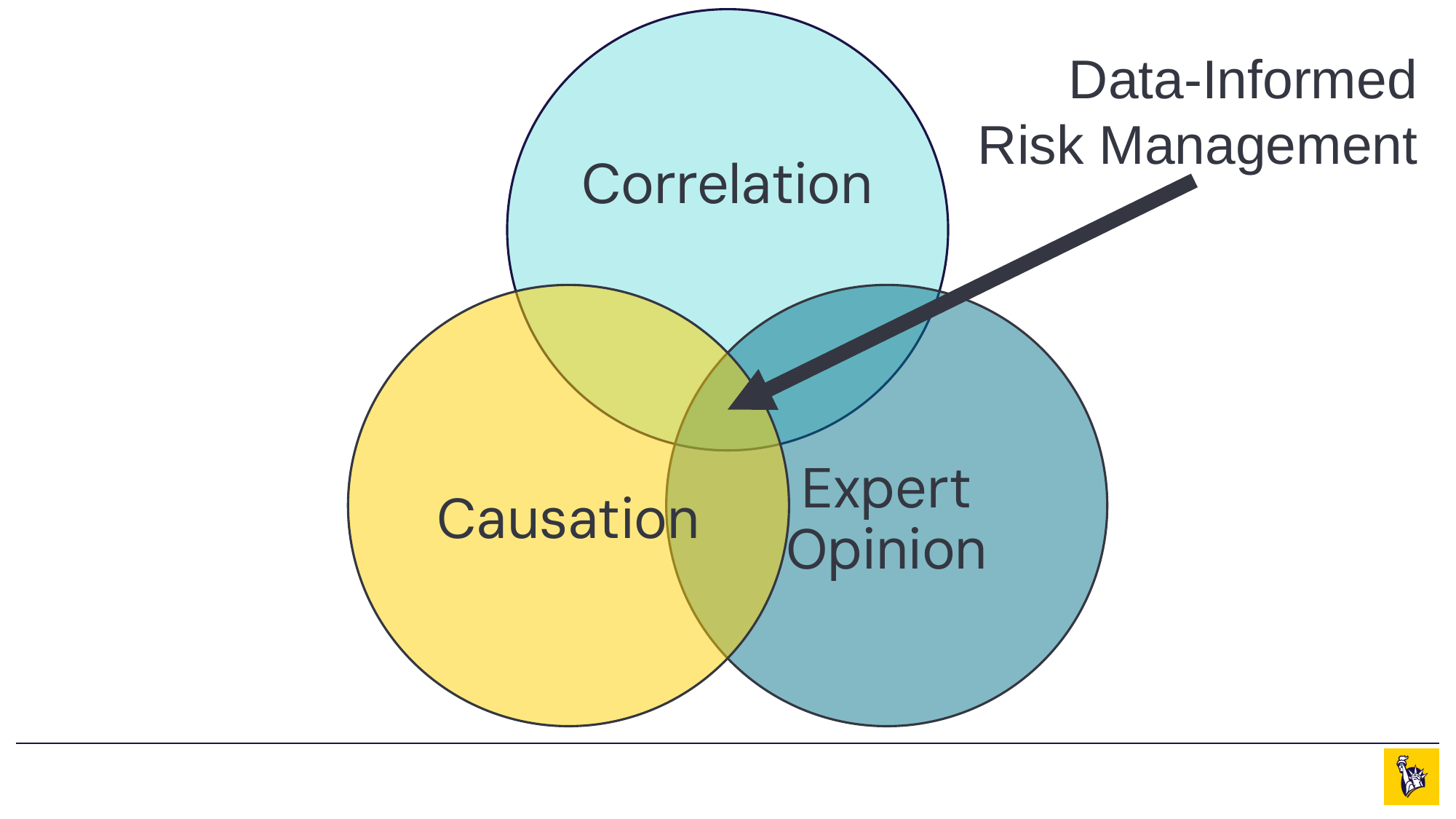

Correlation
Expert Opinion
Causation
Data-Informed Risk Management